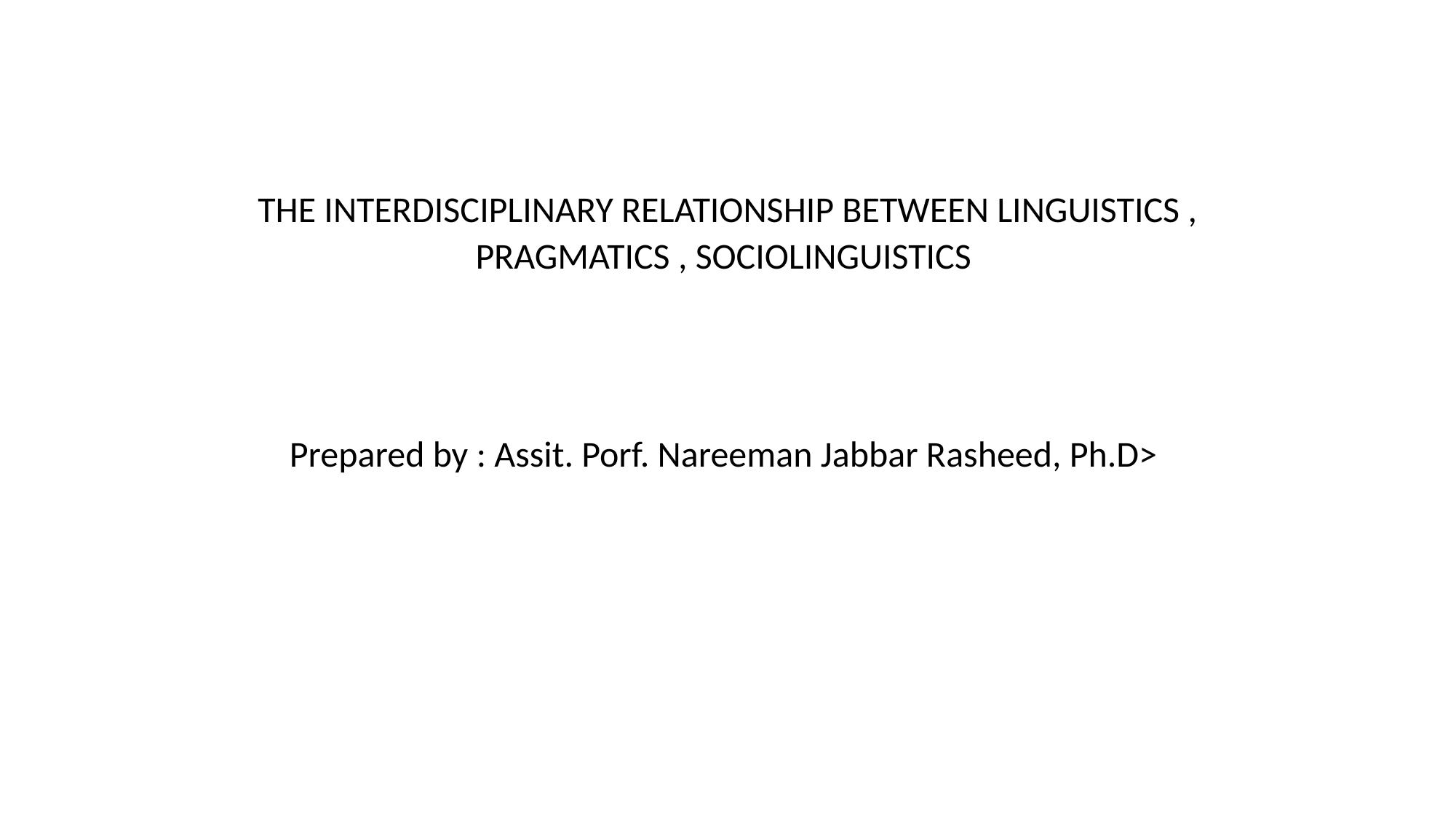

# THE INTERDISCIPLINARY RELATIONSHIP BETWEEN LINGUISTICS , PRAGMATICS , SOCIOLINGUISTICS
Prepared by : Assit. Porf. Nareeman Jabbar Rasheed, Ph.D>